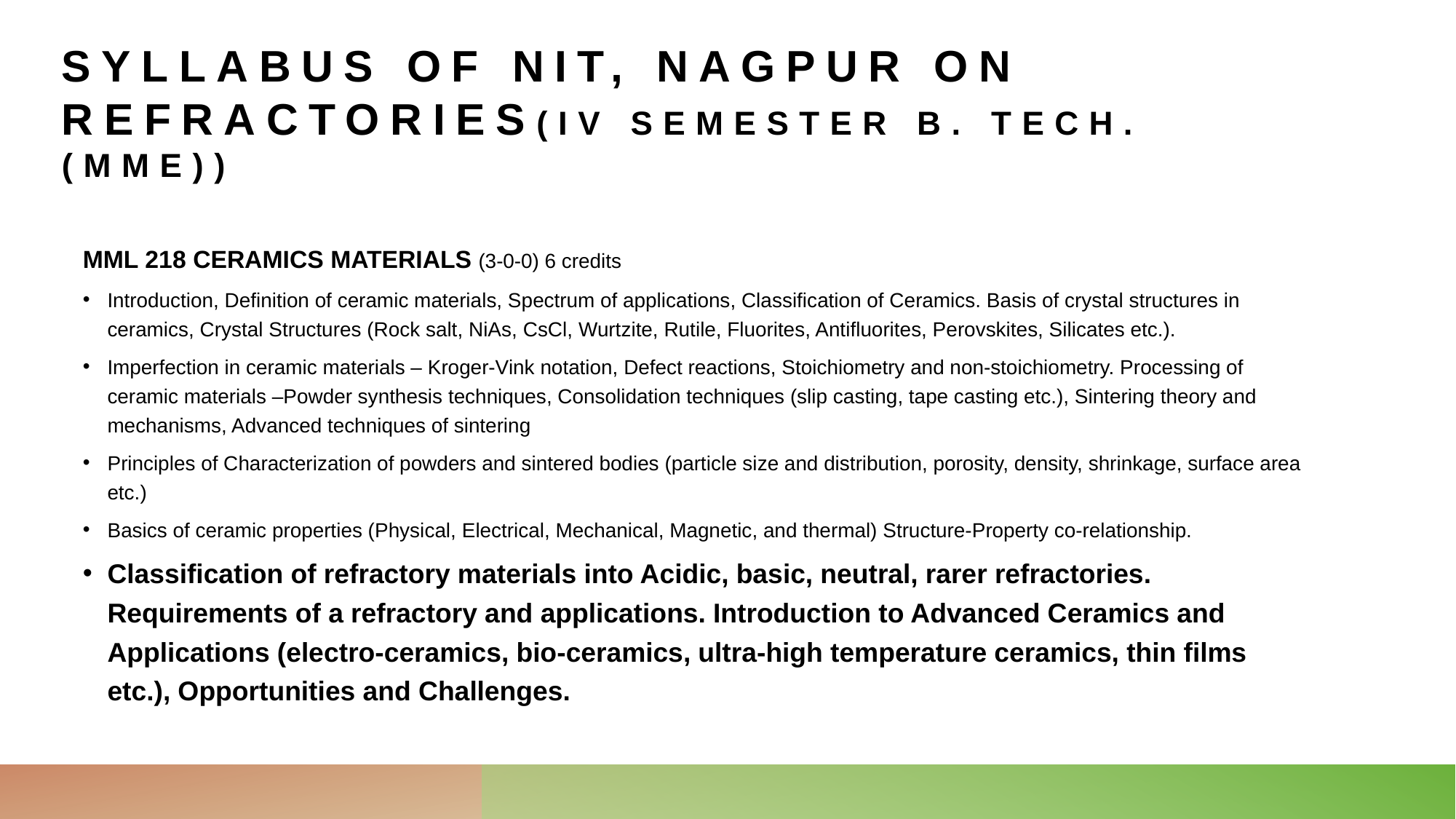

# Syllabus of NIT, Nagpur on refractories(IV Semester B. Tech. (MME))
MML 218 CERAMICS MATERIALS (3-0-0) 6 credits
Introduction, Definition of ceramic materials, Spectrum of applications, Classification of Ceramics. Basis of crystal structures in ceramics, Crystal Structures (Rock salt, NiAs, CsCl, Wurtzite, Rutile, Fluorites, Antifluorites, Perovskites, Silicates etc.).
Imperfection in ceramic materials – Kroger-Vink notation, Defect reactions, Stoichiometry and non-stoichiometry. Processing of ceramic materials –Powder synthesis techniques, Consolidation techniques (slip casting, tape casting etc.), Sintering theory and mechanisms, Advanced techniques of sintering
Principles of Characterization of powders and sintered bodies (particle size and distribution, porosity, density, shrinkage, surface area etc.)
Basics of ceramic properties (Physical, Electrical, Mechanical, Magnetic, and thermal) Structure-Property co-relationship.
Classification of refractory materials into Acidic, basic, neutral, rarer refractories. Requirements of a refractory and applications. Introduction to Advanced Ceramics and Applications (electro-ceramics, bio-ceramics, ultra-high temperature ceramics, thin films etc.), Opportunities and Challenges.